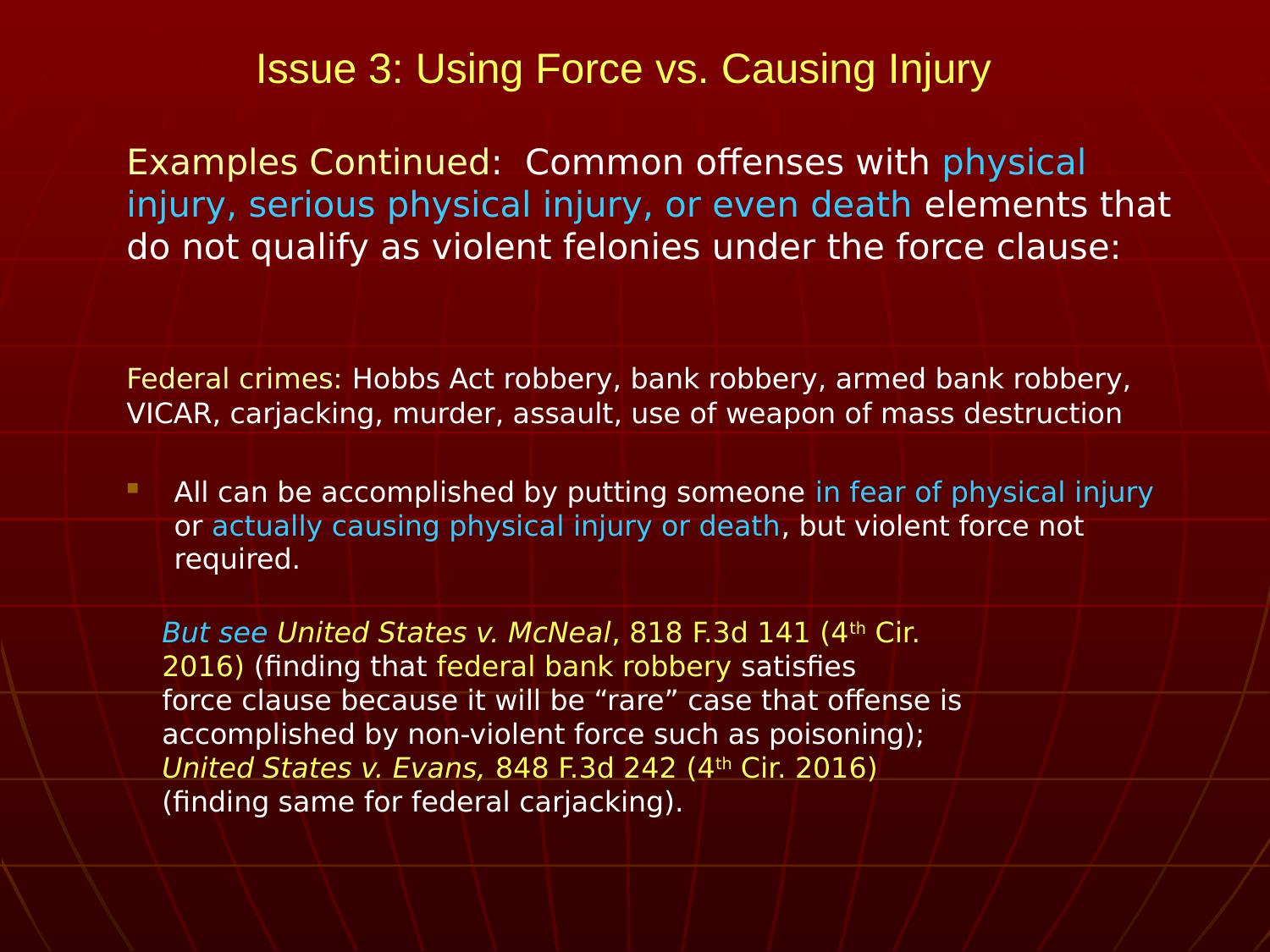

# Issue 3: Using Force vs. Causing Injury
Examples Continued:  Common offenses with physical injury, serious physical injury, or even death elements that do not qualify as violent felonies under the force clause:

Federal crimes: Hobbs Act robbery, bank robbery, armed bank robbery, VICAR, carjacking, murder, assault, use of weapon of mass destruction

All can be accomplished by putting someone in fear of physical injury or actually causing physical injury or death, but violent force not required.

    But see United States v. McNeal, 818 F.3d 141 (4th Cir.
    2016) (finding that federal bank robbery satisfies
    force clause because it will be “rare” case that offense is
    accomplished by non-violent force such as poisoning);
    United States v. Evans, 848 F.3d 242 (4th Cir. 2016)
    (finding same for federal carjacking).